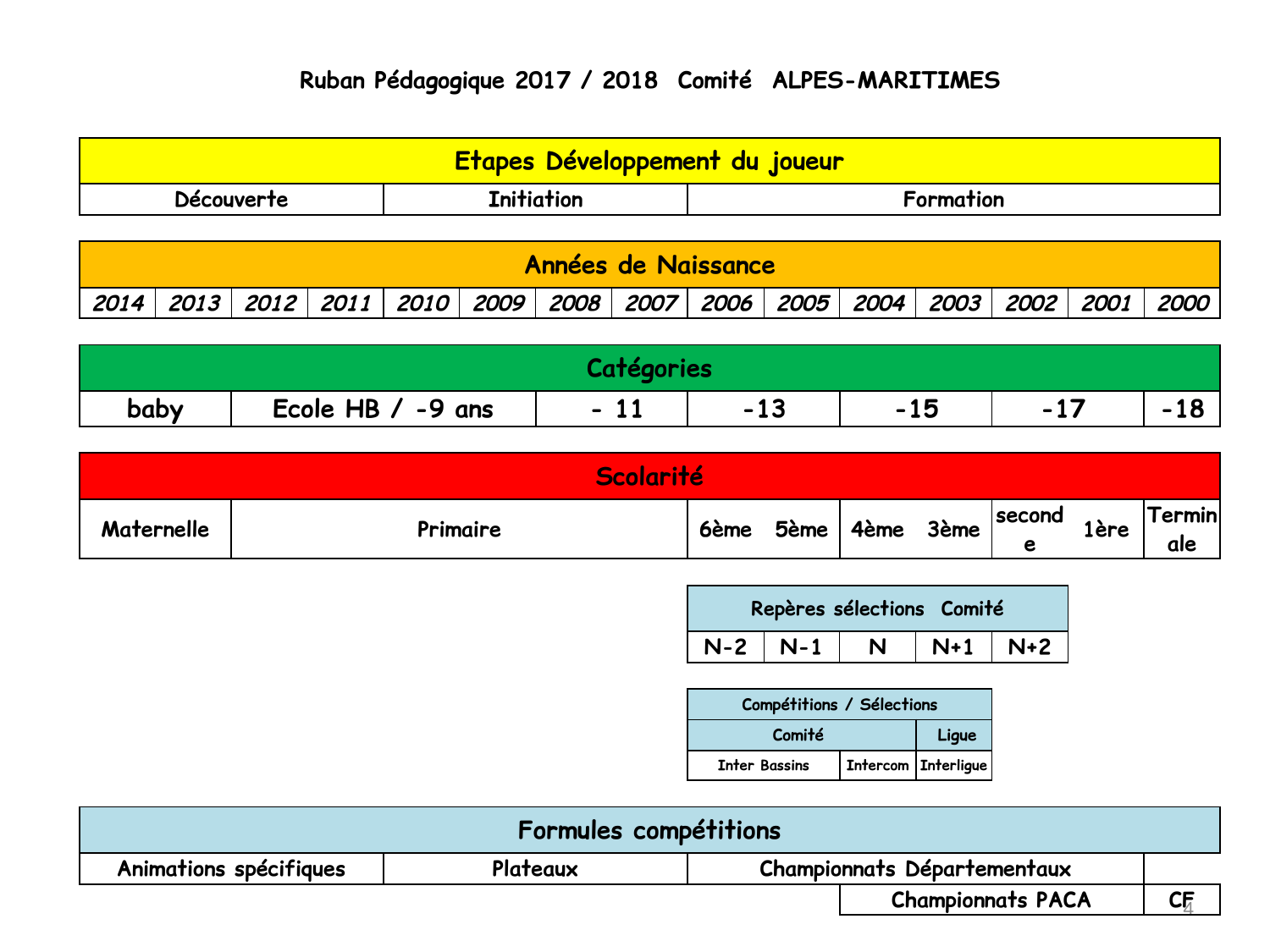

| Ruban Pédagogique 2017 / 2018 Comité ALPES-MARITIMES |  |  |  |  |  |  |  |  |  |  |  |  |  |  |
| --- | --- | --- | --- | --- | --- | --- | --- | --- | --- | --- | --- | --- | --- | --- |
|  |  |  |  |  |  |  |  |  |  |  |  |  |  |  |
| Etapes Développement du joueur |  |  |  |  |  |  |  |  |  |  |  |  |  |  |
| Découverte |  |  |  | Initiation |  |  |  | Formation |  |  |  |  |  |  |
|  |  |  |  |  |  |  |  |  |  |  |  |  |  |  |
| Années de Naissance |  |  |  |  |  |  |  |  |  |  |  |  |  |  |
| 2014 | 2013 | 2012 | 2011 | 2010 | 2009 | 2008 | 2007 | 2006 | 2005 | 2004 | 2003 | 2002 | 2001 | 2000 |
|  |  |  |  |  |  |  |  |  |  |  |  |  |  |  |
| Catégories |  |  |  |  |  |  |  |  |  |  |  |  |  |  |
| baby |  | Ecole HB / -9 ans |  |  |  | - 11 |  | -13 |  | -15 |  | -17 |  | -18 |
|  |  |  |  |  |  |  |  |  |  |  |  |  |  |  |
| Scolarité |  |  |  |  |  |  |  |  |  |  |  |  |  |  |
| Maternelle |  | Primaire |  |  |  |  |  | 6ème | 5ème | 4ème | 3ème | seconde | 1ère | Terminale |
|  |  |  |  |  |  |  |  |  |  |  |  |  |  |  |
|  |  |  |  |  |  |  |  | Repères sélections Comité |  |  |  |  |  |  |
|  |  |  |  |  |  |  |  | N-2 | N-1 | N | N+1 | N+2 |  |  |
|  |  |  |  |  |  |  |  |  |  |  |  |  |  |  |
|  |  |  |  |  |  |  |  | Compétitions / Sélections |  |  |  |  |  |  |
|  |  |  |  |  |  |  |  | Comité |  |  | Ligue |  |  |  |
|  |  |  |  |  |  |  |  | Inter Bassins |  | Intercom | Interligue |  |  |  |
|  |  |  |  |  |  |  |  |  |  |  |  |  |  |  |
| Formules compétitions |  |  |  |  |  |  |  |  |  |  |  |  |  |  |
| Animations spécifiques |  |  |  | Plateaux |  |  |  | Championnats Départementaux |  |  |  |  |  |  |
|  |  |  |  |  |  |  |  |  |  | Championnats PACA |  |  |  | CF |
4